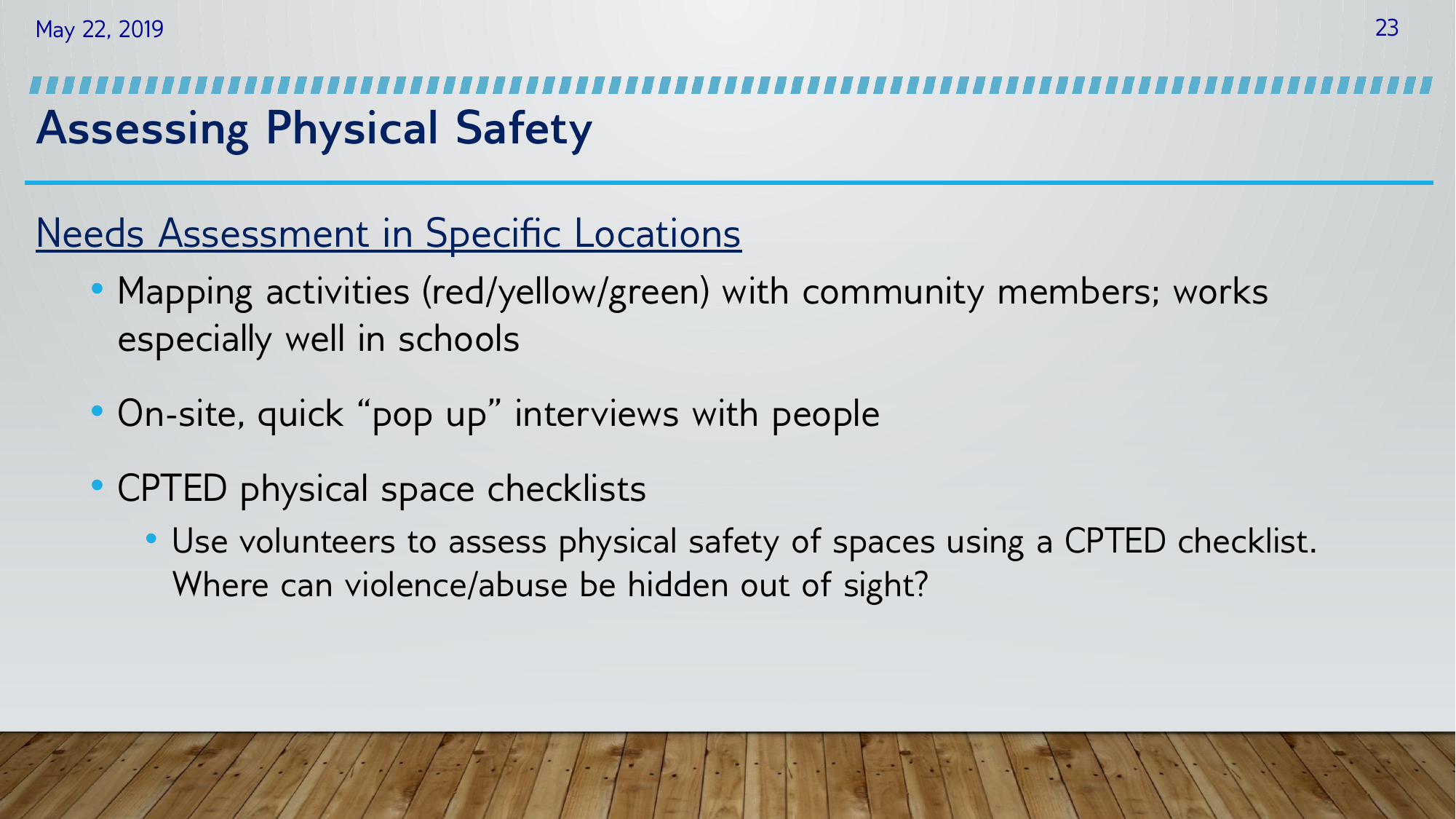

# Assessing Physical Safety
Needs Assessment in Specific Locations
Mapping activities (red/yellow/green) with community members; works especially well in schools
On-site, quick “pop up” interviews with people
CPTED physical space checklists
Use volunteers to assess physical safety of spaces using a CPTED checklist.  Where can violence/abuse be hidden out of sight?